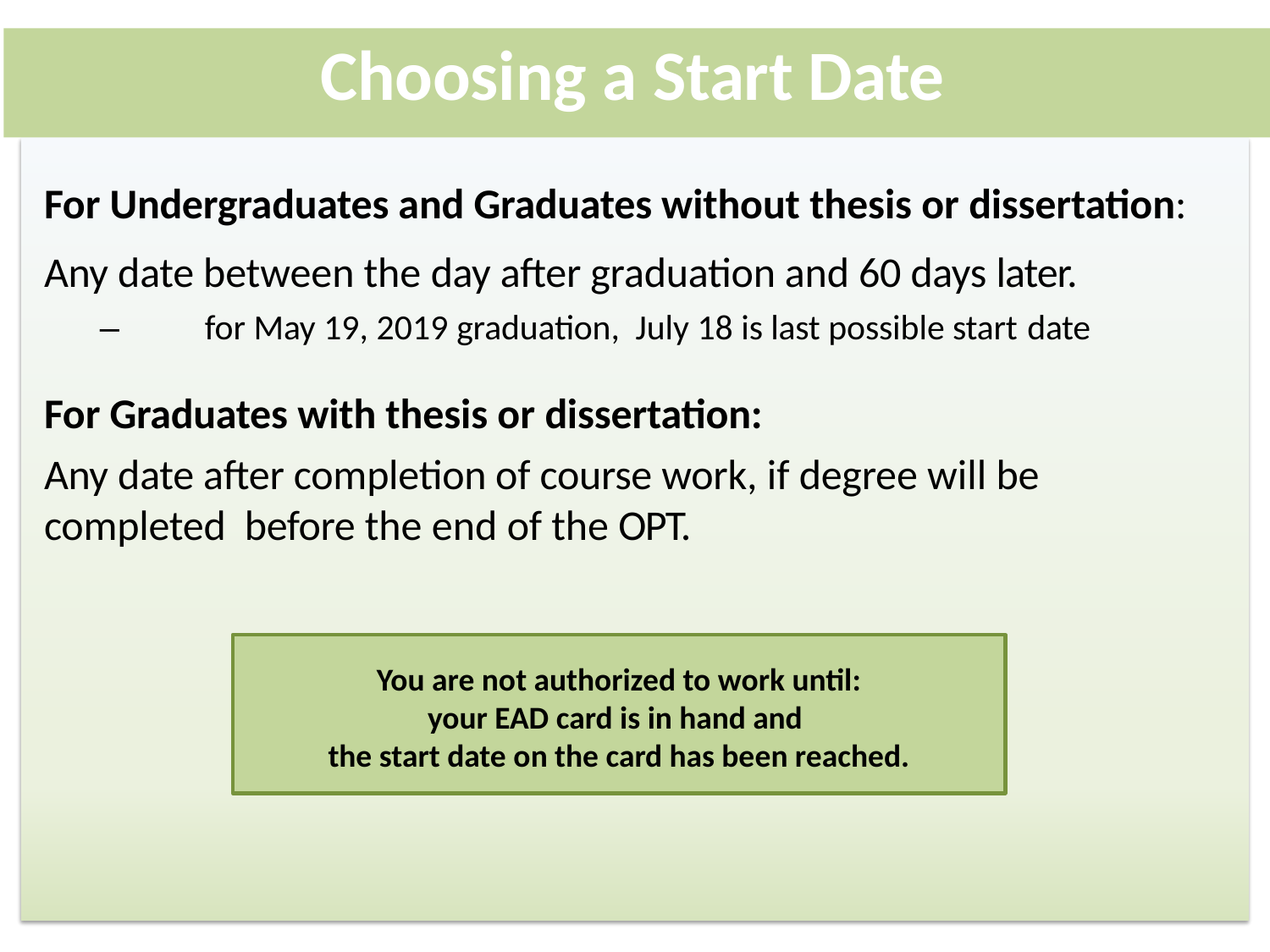

# Choosing a Start Date

For Undergraduates and Graduates without thesis or dissertation:  Any date between the day after graduation and 60 days later.
–	for May 19, 2019 graduation,  July 18 is last possible start date

For Graduates with thesis or dissertation:
Any date after completion of course work, if degree will be completed  before the end of the OPT.

You are not authorized to work until:
your EAD card is in hand and
the start date on the card has been reached.